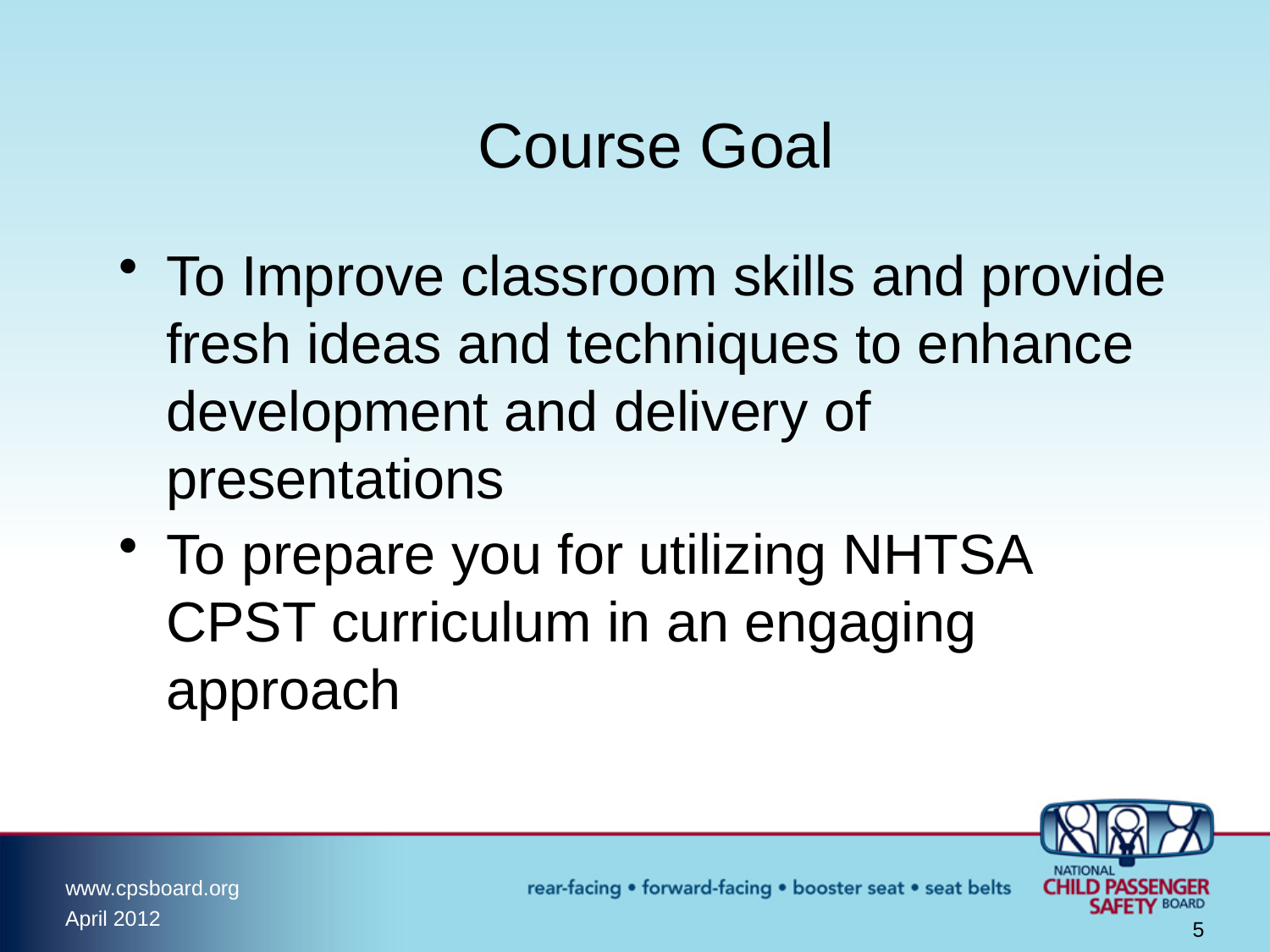

# Course Goal
To Improve classroom skills and provide fresh ideas and techniques to enhance development and delivery of presentations
To prepare you for utilizing NHTSA  CPST curriculum in an engaging approach
5